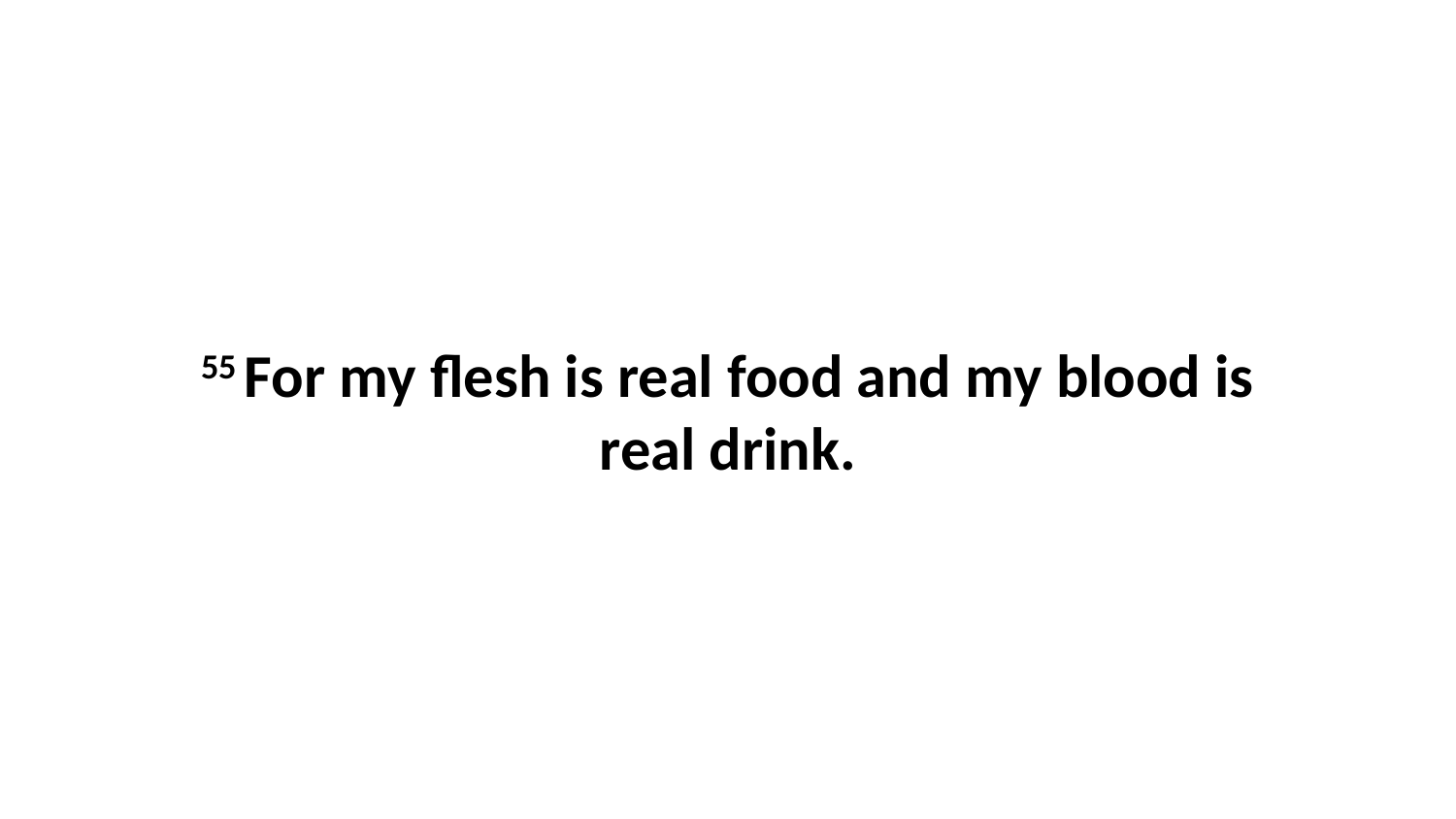

55 For my flesh is real food and my blood is real drink.